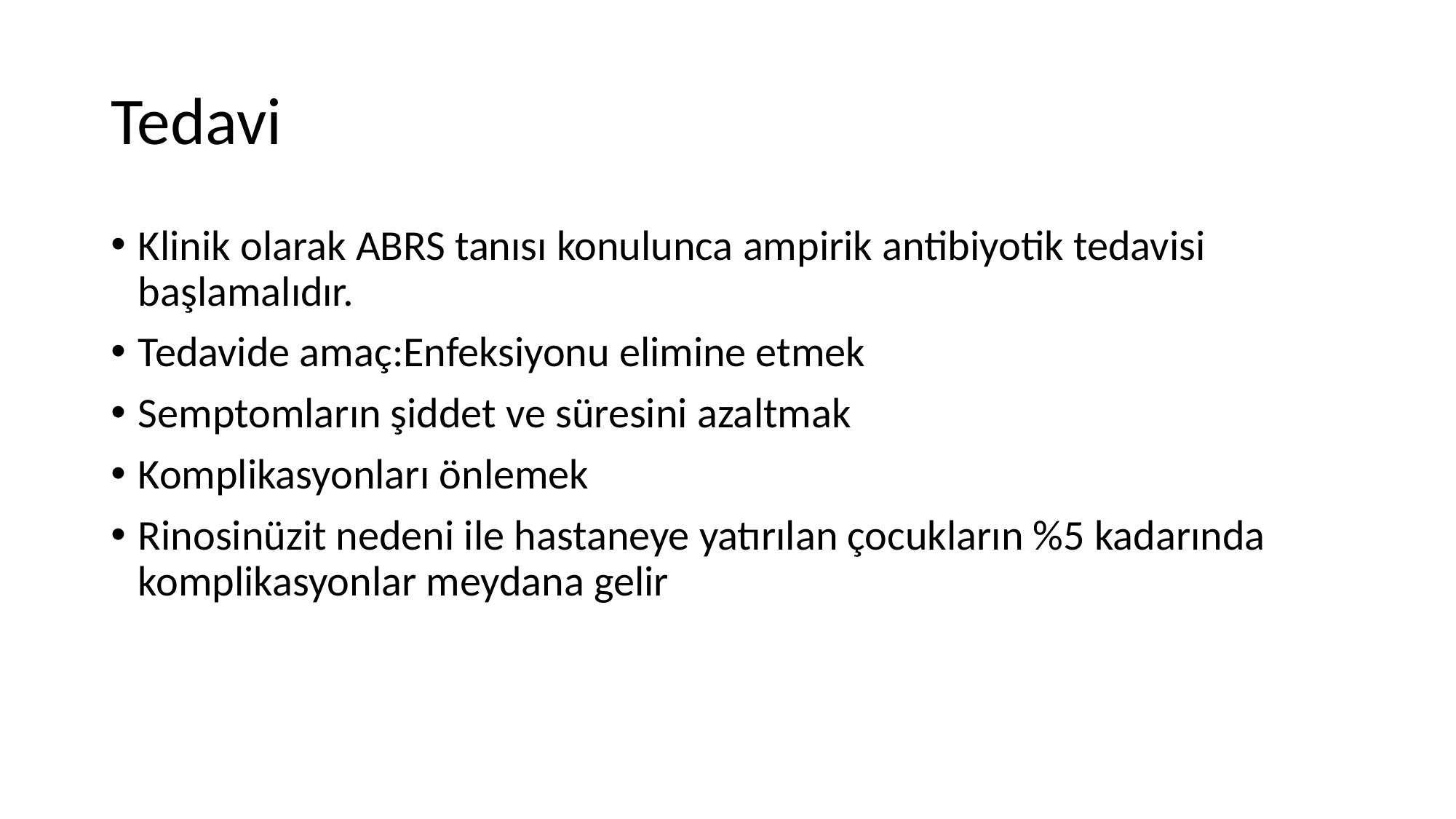

# Tedavi
Klinik olarak ABRS tanısı konulunca ampirik antibiyotik tedavisi başlamalıdır.
Tedavide amaç:Enfeksiyonu elimine etmek
Semptomların şiddet ve süresini azaltmak
Komplikasyonları önlemek
Rinosinüzit nedeni ile hastaneye yatırılan çocukların %5 kadarında komplikasyonlar meydana gelir